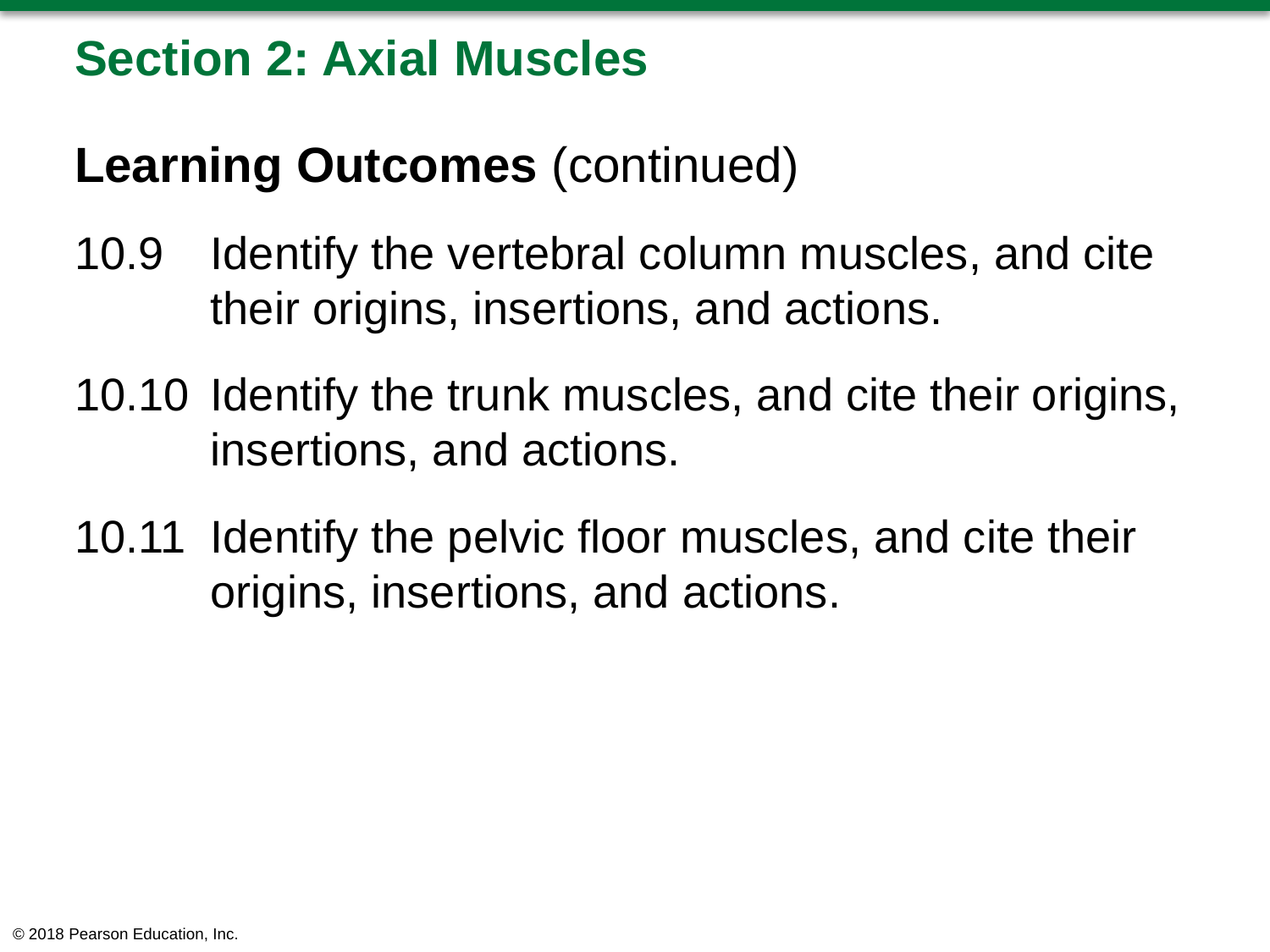

# Section 2: Axial Muscles
Learning Outcomes (continued)
10.9	Identify the vertebral column muscles, and cite their origins, insertions, and actions.
10.10	Identify the trunk muscles, and cite their origins, insertions, and actions.
10.11	Identify the pelvic floor muscles, and cite their origins, insertions, and actions.
© 2018 Pearson Education, Inc.